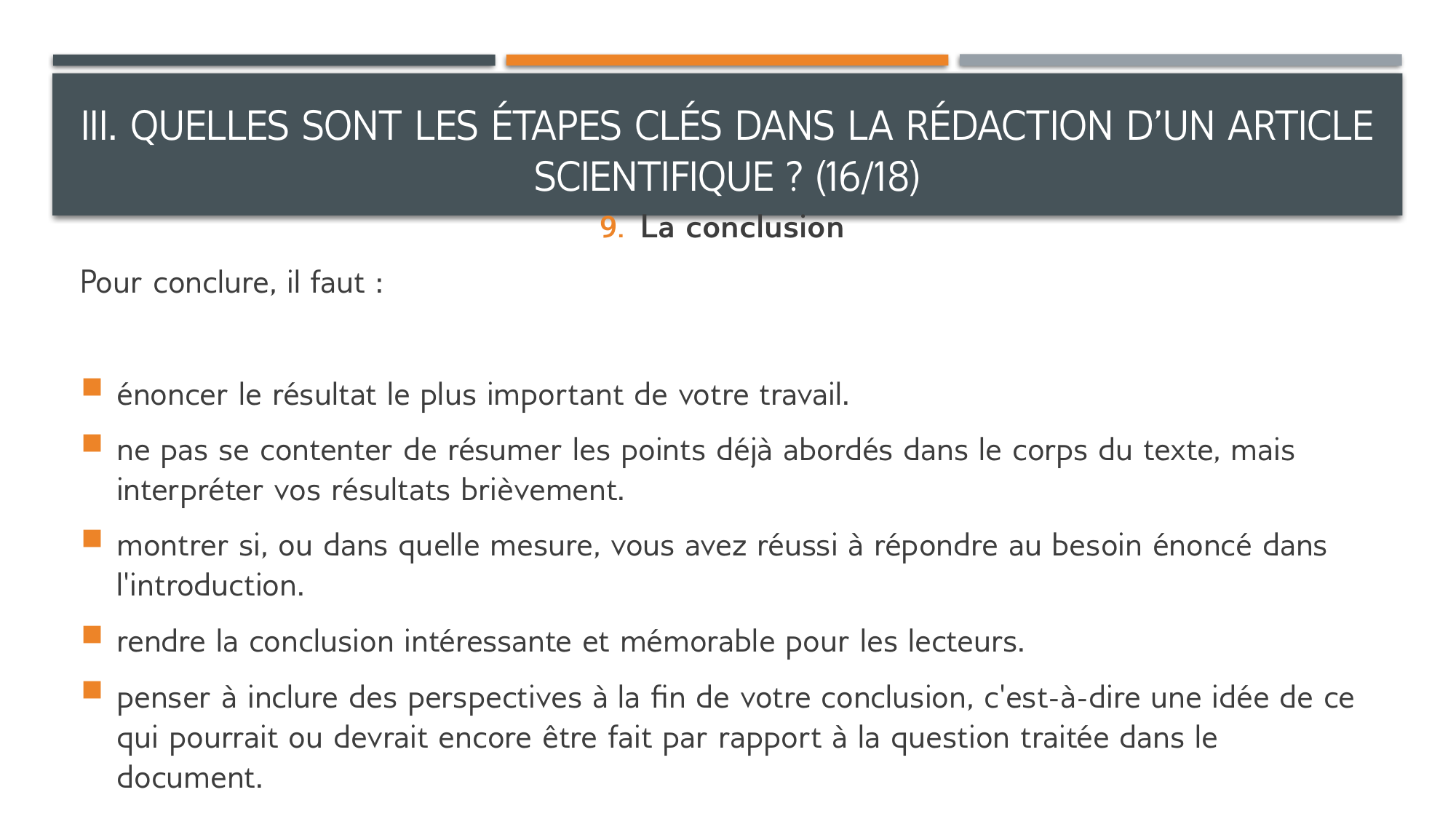

# III. Quelles sont les étapes clés dans la rédaction d’un article scientifique ? (16/18)
La conclusion
Pour conclure, il faut :

énoncer le résultat le plus important de votre travail.
ne pas se contenter de résumer les points déjà abordés dans le corps du texte, mais interpréter vos résultats brièvement.
montrer si, ou dans quelle mesure, vous avez réussi à répondre au besoin énoncé dans l'introduction.
rendre la conclusion intéressante et mémorable pour les lecteurs.
penser à inclure des perspectives à la fin de votre conclusion, c'est-à-dire une idée de ce qui pourrait ou devrait encore être fait par rapport à la question traitée dans le document.